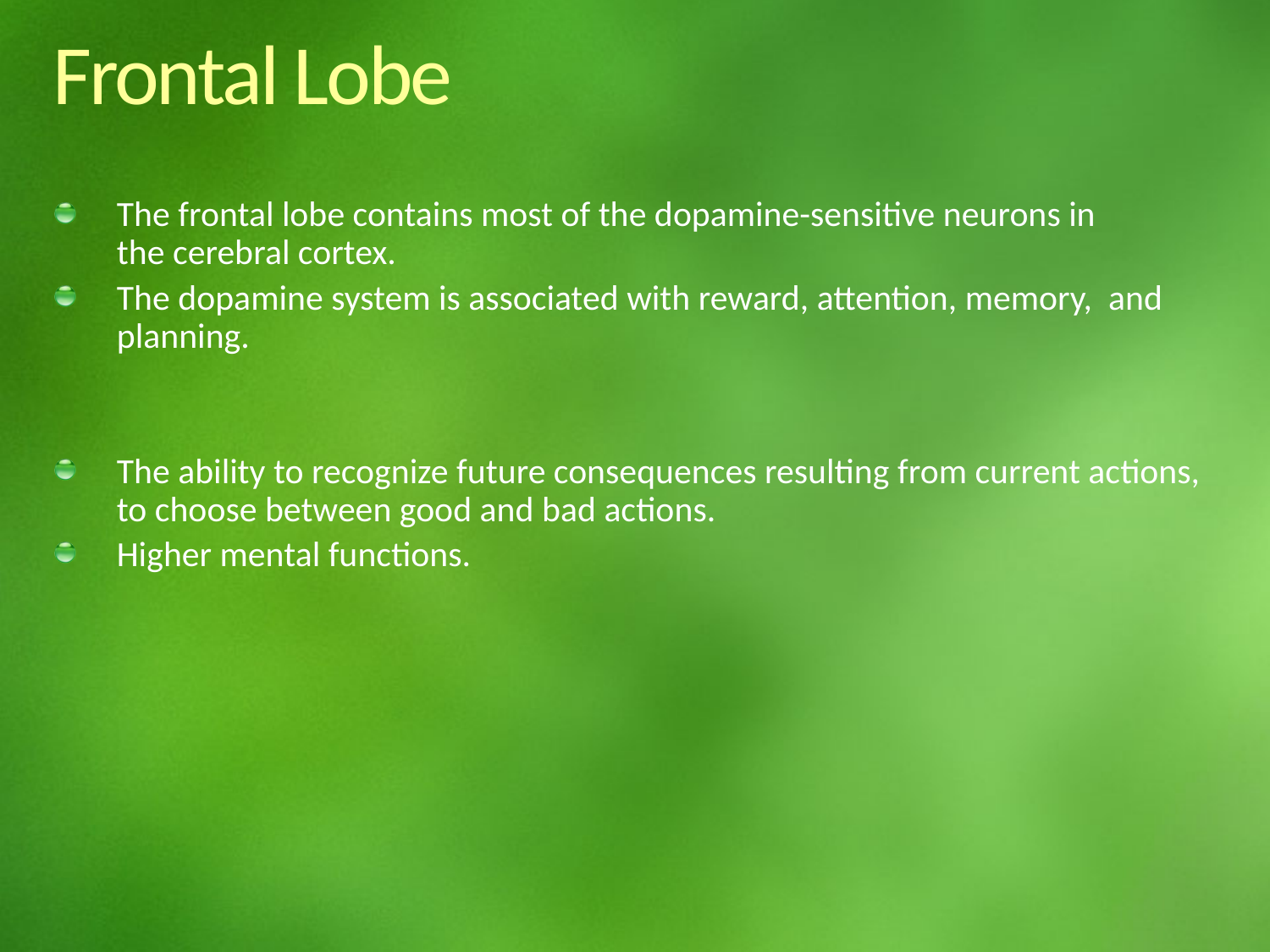

# Frontal Lobe
The frontal lobe contains most of the dopamine-sensitive neurons in the cerebral cortex.
The dopamine system is associated with reward, attention, memory,  and  planning.

The ability to recognize future consequences resulting from current actions, to choose between good and bad actions.
Higher mental functions.